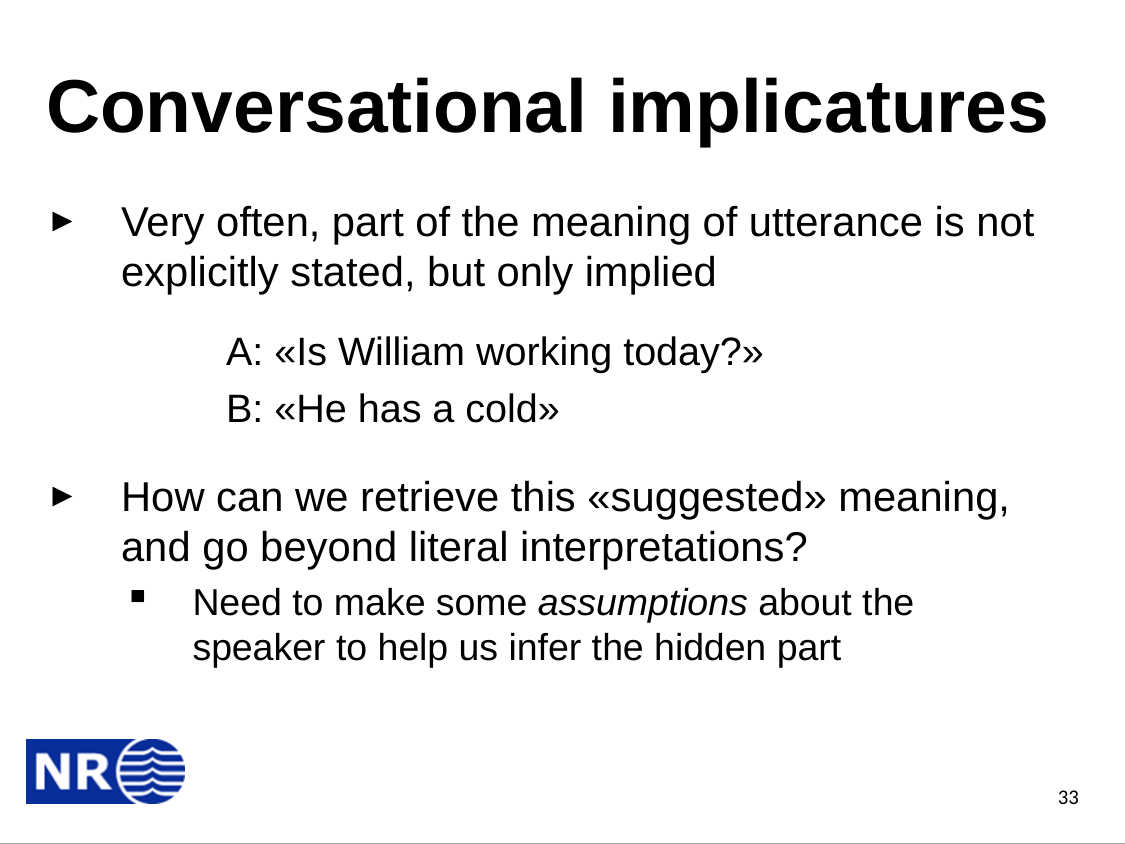

# Conversational implicatures
Very often, part of the meaning of utterance is not explicitly stated, but only implied

How can we retrieve this «suggested» meaning, and go beyond literal interpretations?
Need to make some assumptions about the speaker to help us infer the hidden part

A: «Is William working today?»
B: «He has a cold»
33